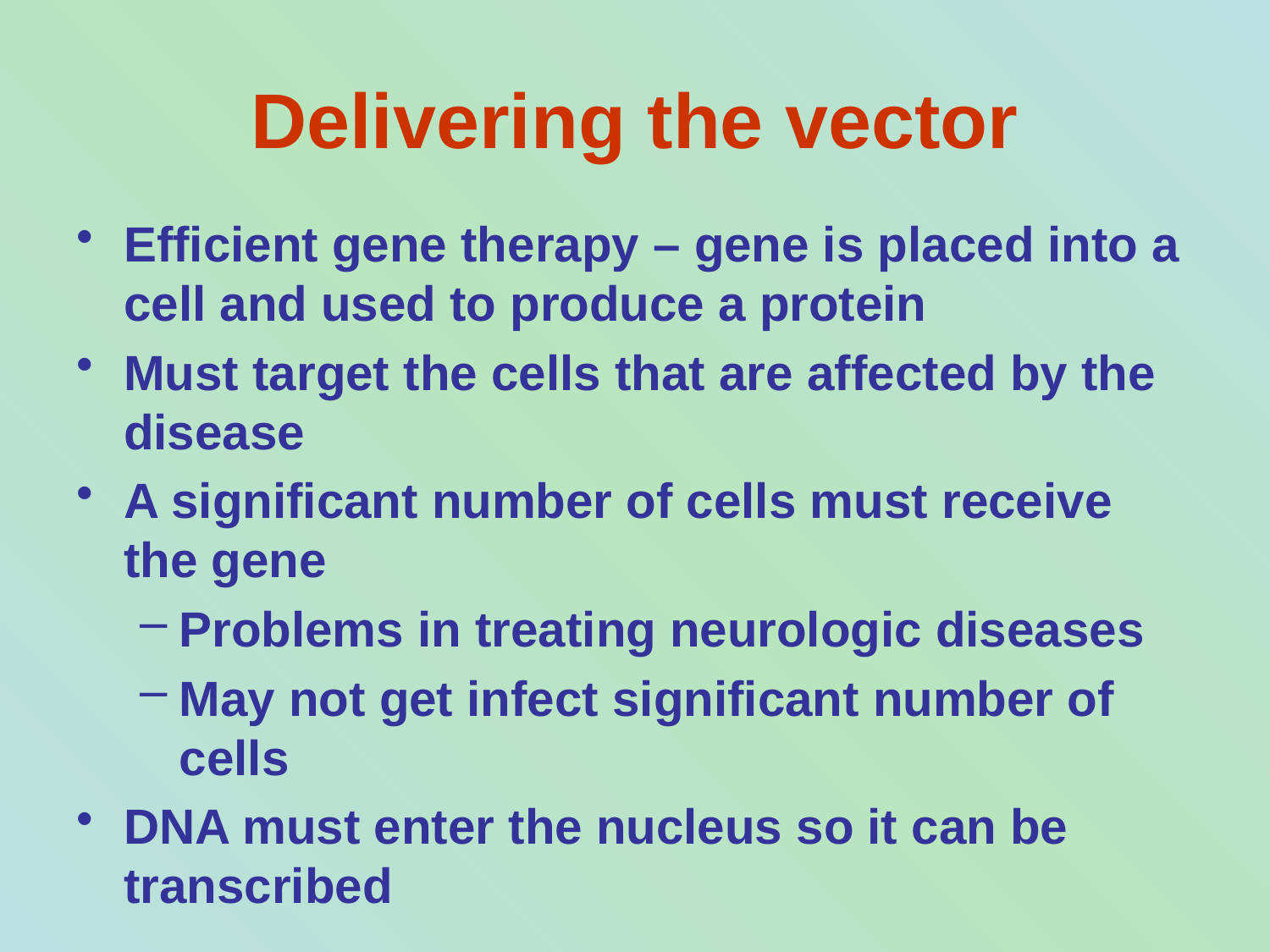

# Delivering the vector
Efficient gene therapy – gene is placed into a cell and used to produce a protein
Must target the cells that are affected by the disease
A significant number of cells must receive the gene
Problems in treating neurologic diseases
May not get infect significant number of cells
DNA must enter the nucleus so it can be transcribed